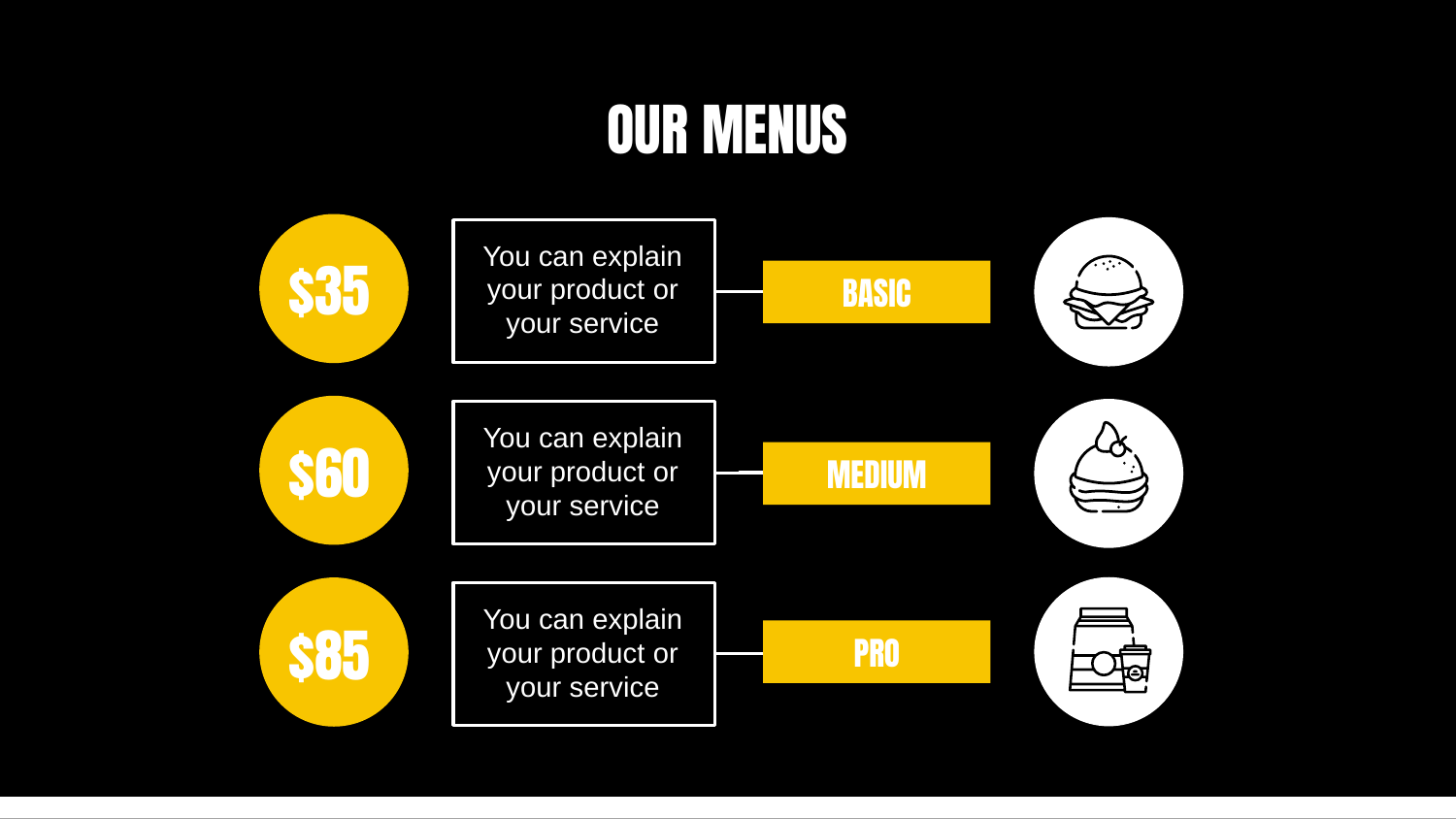

# OUR MENUS

$35
You can explain your product or your service

BASIC

$60
You can explain your product or your service

MEDIUM

$85
You can explain your product or your service

PRO